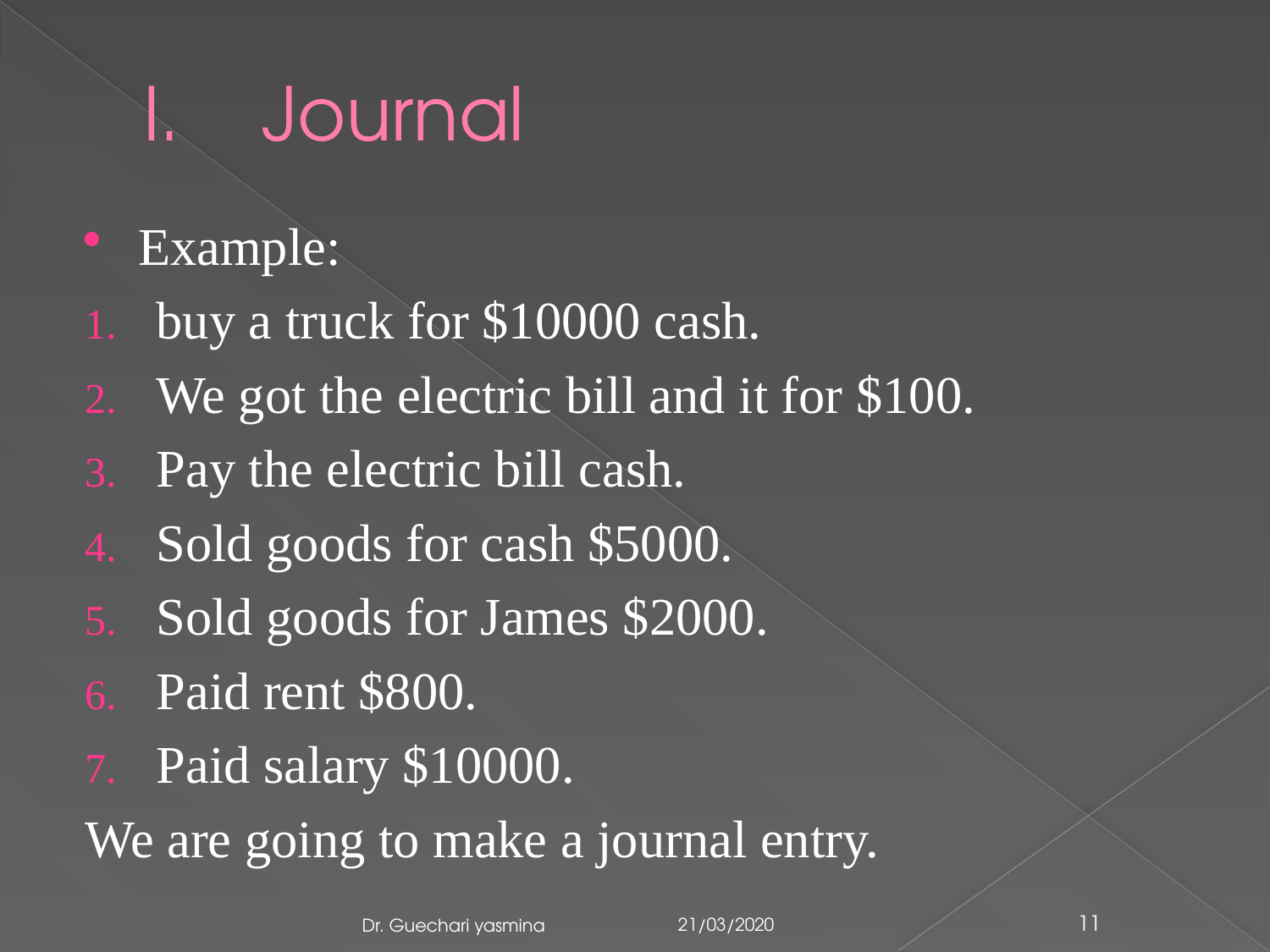

# Journal
Example:
buy a truck for $10000 cash.
We got the electric bill and it for $100.
Pay the electric bill cash.
Sold goods for cash $5000.
Sold goods for James $2000.
Paid rent $800.
Paid salary $10000.
We are going to make a journal entry.

21/03/2020
Dr. Guechari yasmina
11